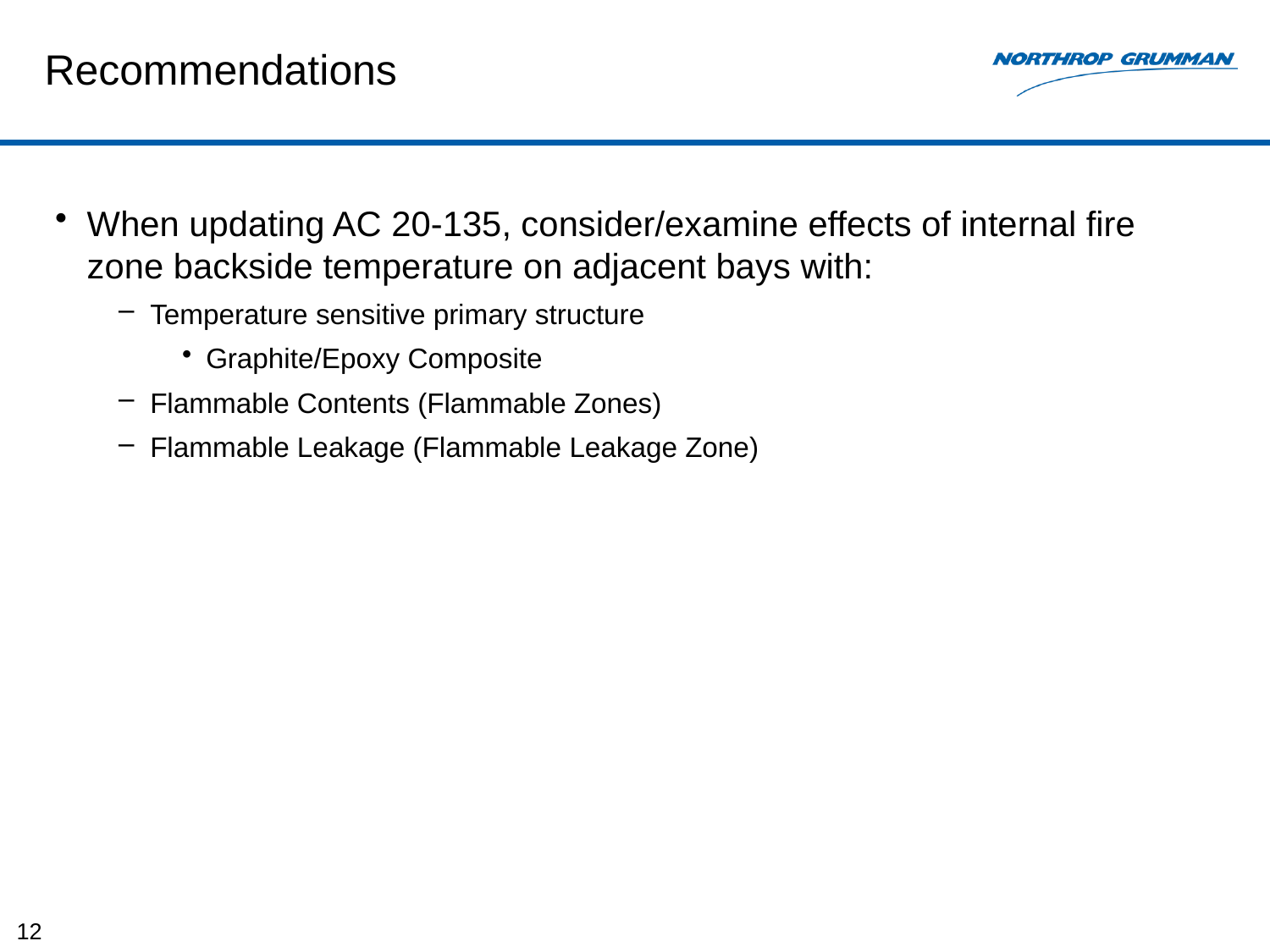

# Recommendations
When updating AC 20-135, consider/examine effects of internal fire zone backside temperature on adjacent bays with:
Temperature sensitive primary structure
Graphite/Epoxy Composite
Flammable Contents (Flammable Zones)
Flammable Leakage (Flammable Leakage Zone)

12